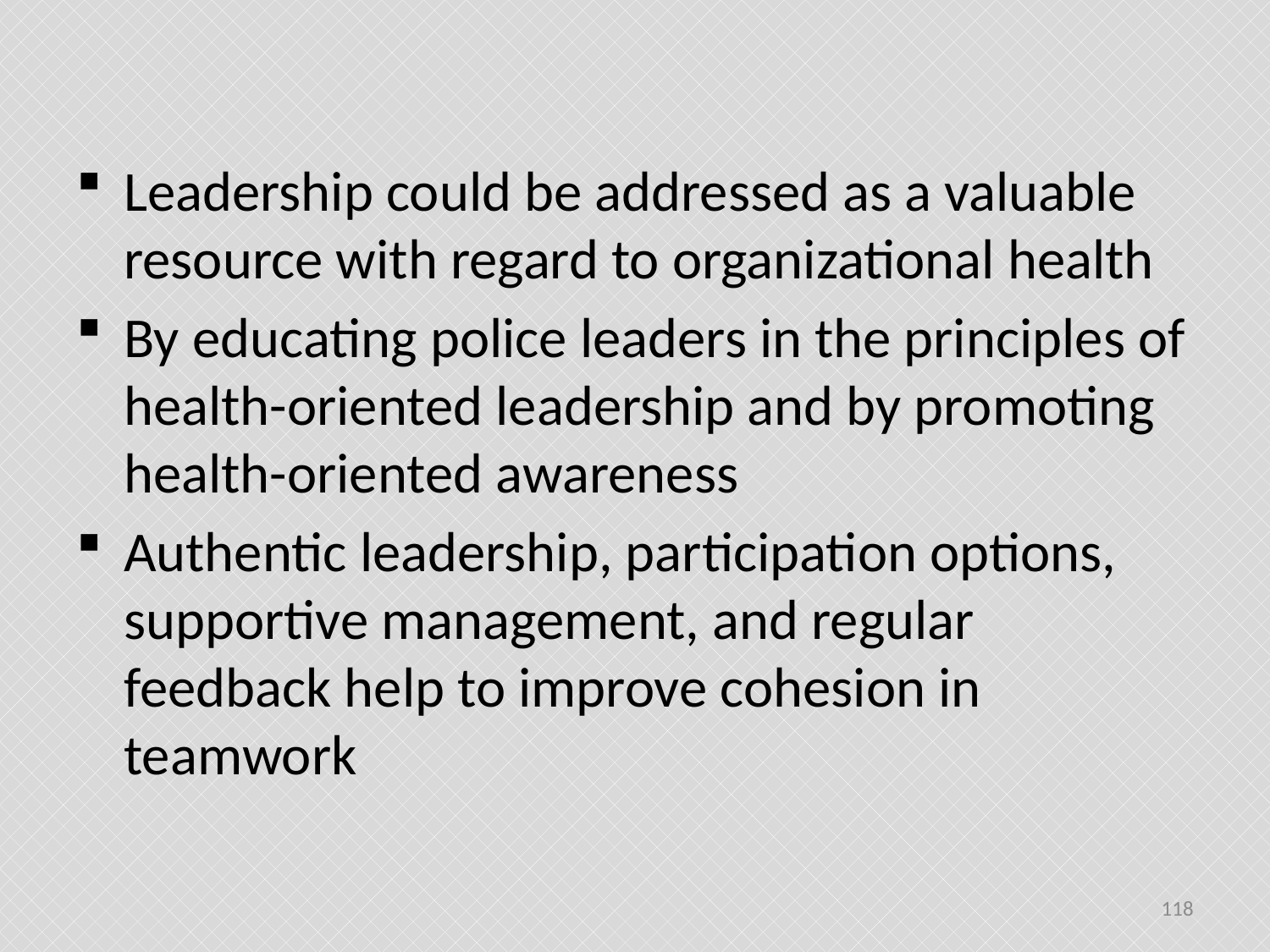

#
Leadership could be addressed as a valuable resource with regard to organizational health
By educating police leaders in the principles of health-oriented leadership and by promoting health-oriented awareness
Authentic leadership, participation options, supportive management, and regular feedback help to improve cohesion in teamwork
118